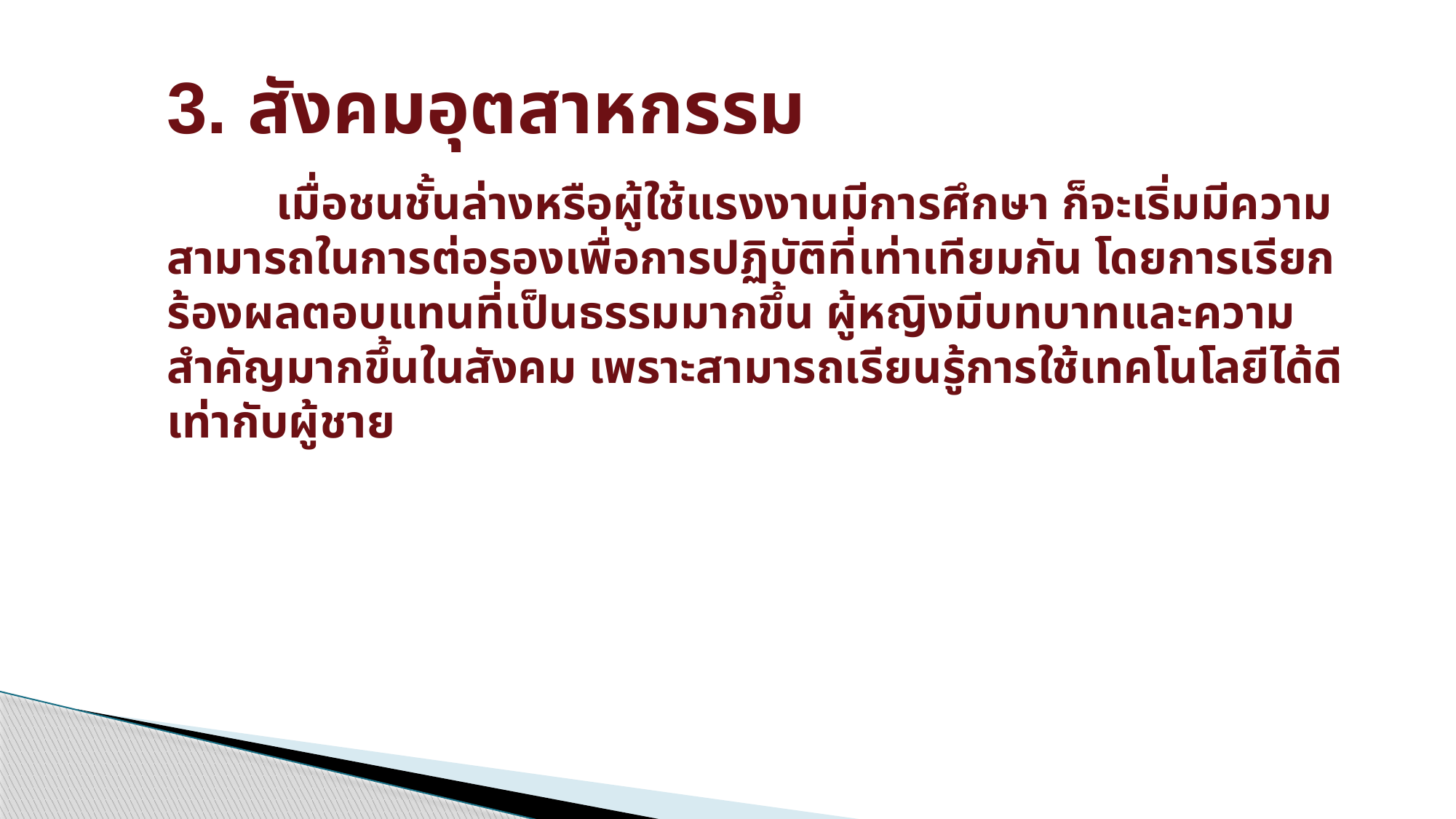

# 3. สังคมอุตสาหกรรม
	เมื่อชนชั้นล่างหรือผู้ใช้แรงงานมีการศึกษา ก็จะเริ่มมีความสามารถในการต่อรองเพื่อการปฏิบัติที่เท่าเทียมกัน โดยการเรียกร้องผลตอบแทนที่เป็นธรรมมากขึ้น ผู้หญิงมีบทบาทและความสำคัญมากขึ้นในสังคม เพราะสามารถเรียนรู้การใช้เทคโนโลยีได้ดีเท่ากับผู้ชาย